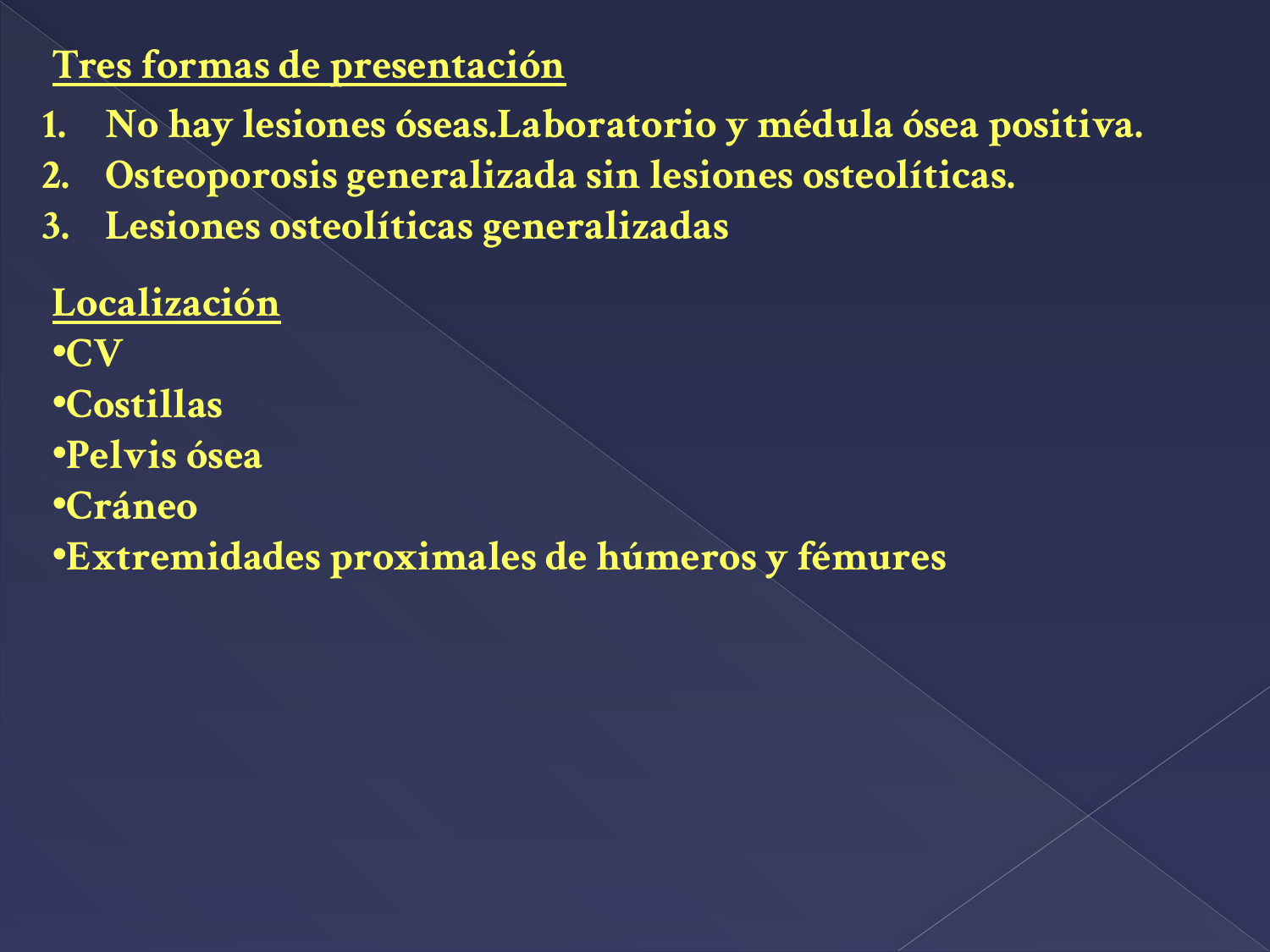

Tres formas de presentación
No hay lesiones óseas.Laboratorio y médula ósea positiva.
Osteoporosis generalizada sin lesiones osteolíticas.
Lesiones osteolíticas generalizadas
Localización
CV
Costillas
Pelvis ósea
Cráneo
Extremidades proximales de húmeros y fémures